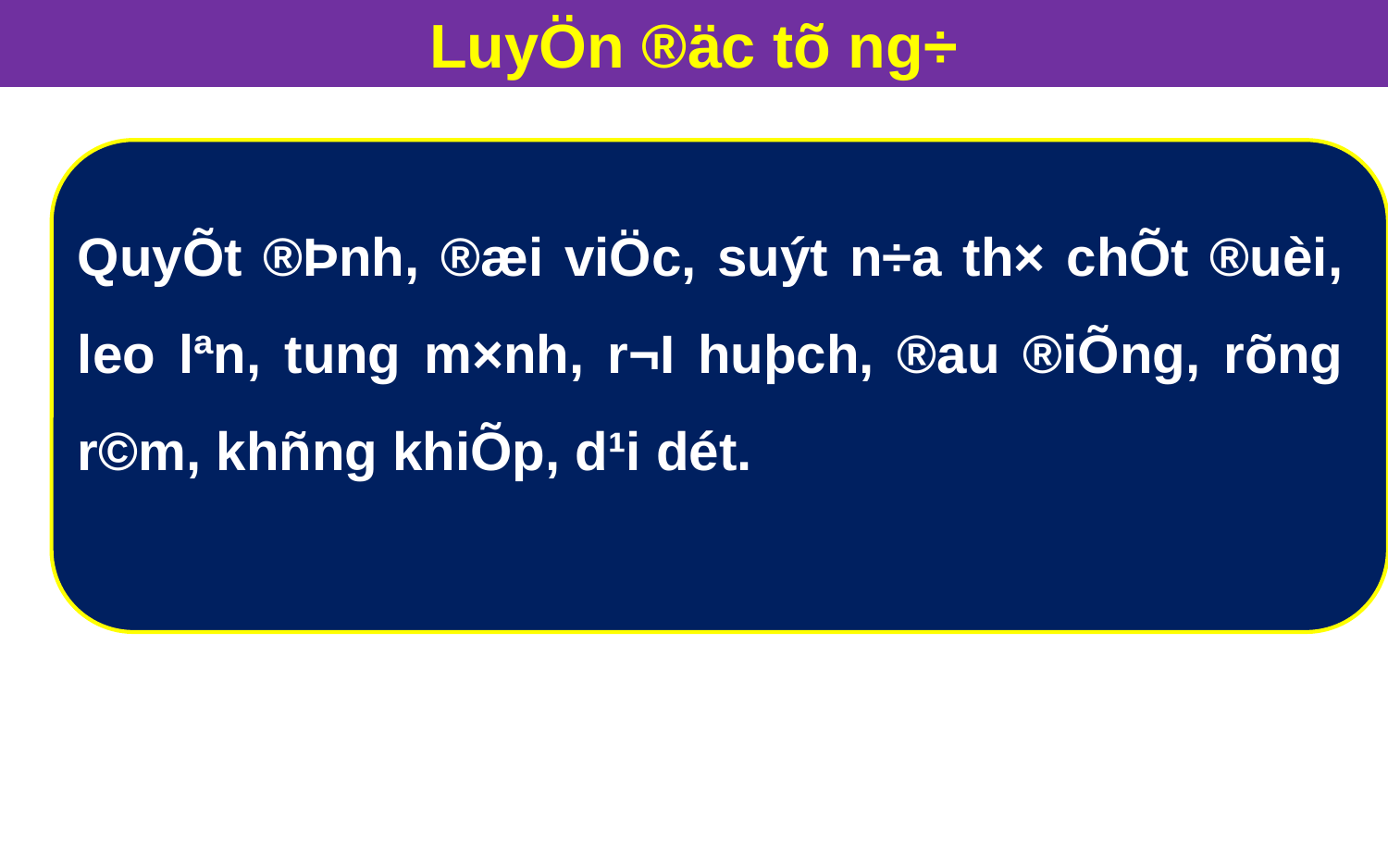

LuyÖn ®äc tõ ng÷

QuyÕt ®Þnh, ®æi viÖc, suýt n÷a th× chÕt ®uèi, leo lªn, tung m×nh, r¬I huþch, ®au ®iÕng, rõng r©m, khñng khiÕp, d¹i dét.